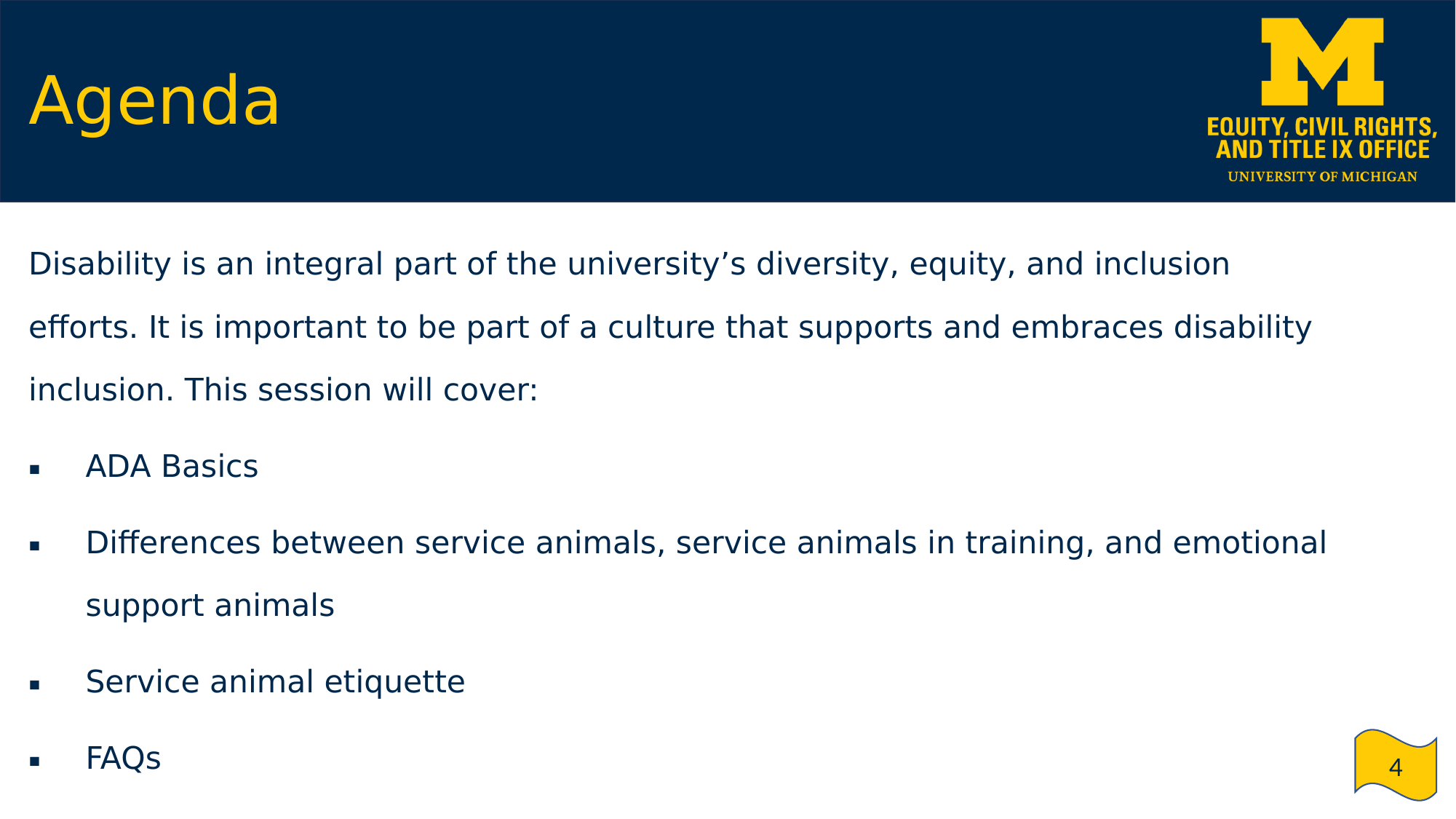

# Agenda
Disability is an integral part of the university’s diversity, equity, and inclusion efforts. It is important to be part of a culture that supports and embraces disability inclusion. This session will cover:
ADA Basics
Differences between service animals, service animals in training, and emotional support animals
Service animal etiquette
FAQs